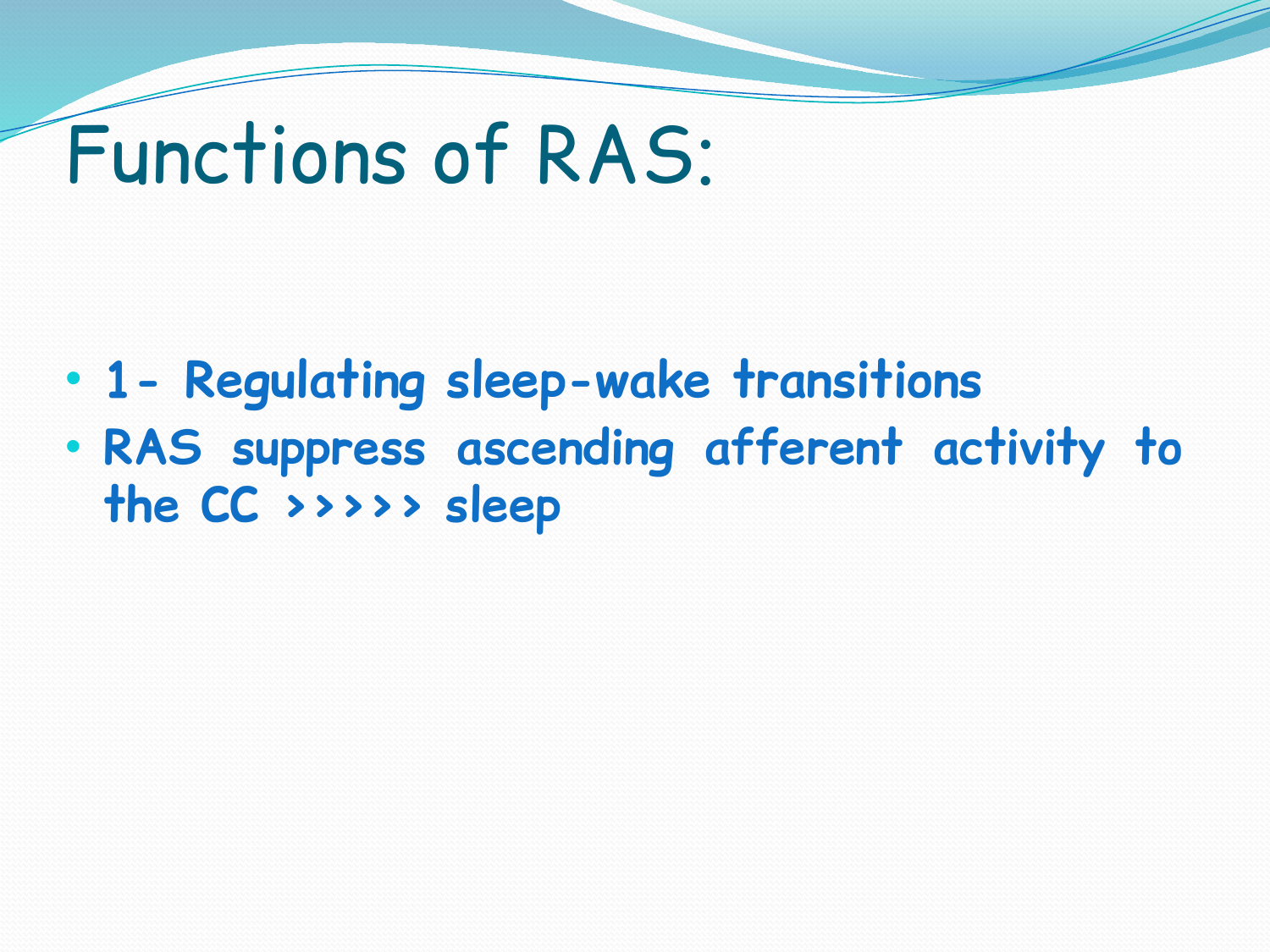

# Functions of RAS:

1- Regulating sleep-wake transitions
RAS suppress ascending afferent activity to the CC >>>>> sleep